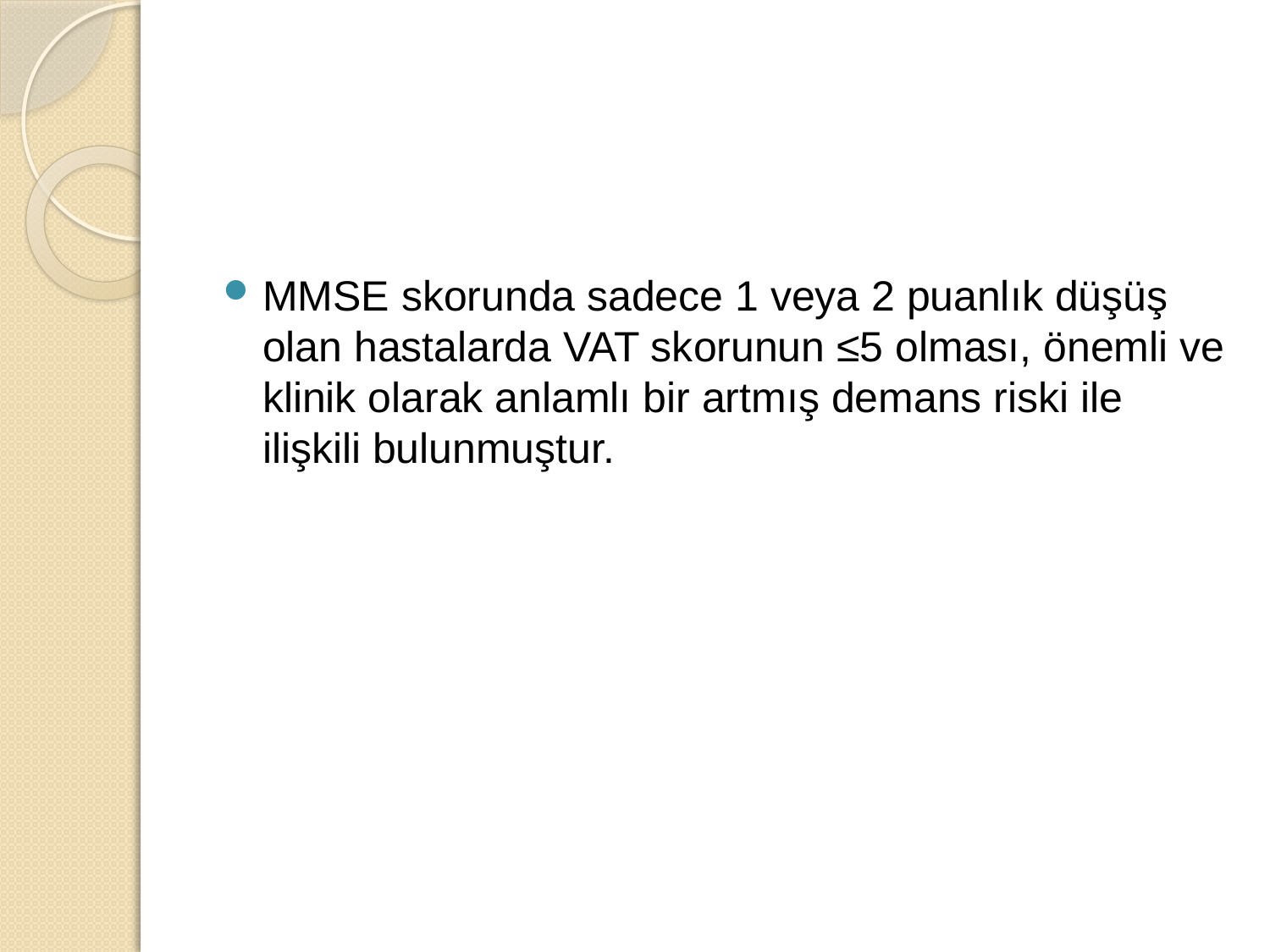

#

MMSE skorunda sadece 1 veya 2 puanlık düşüş olan hastalarda VAT skorunun ≤5 olması, önemli ve klinik olarak anlamlı bir artmış demans riski ile ilişkili bulunmuştur.